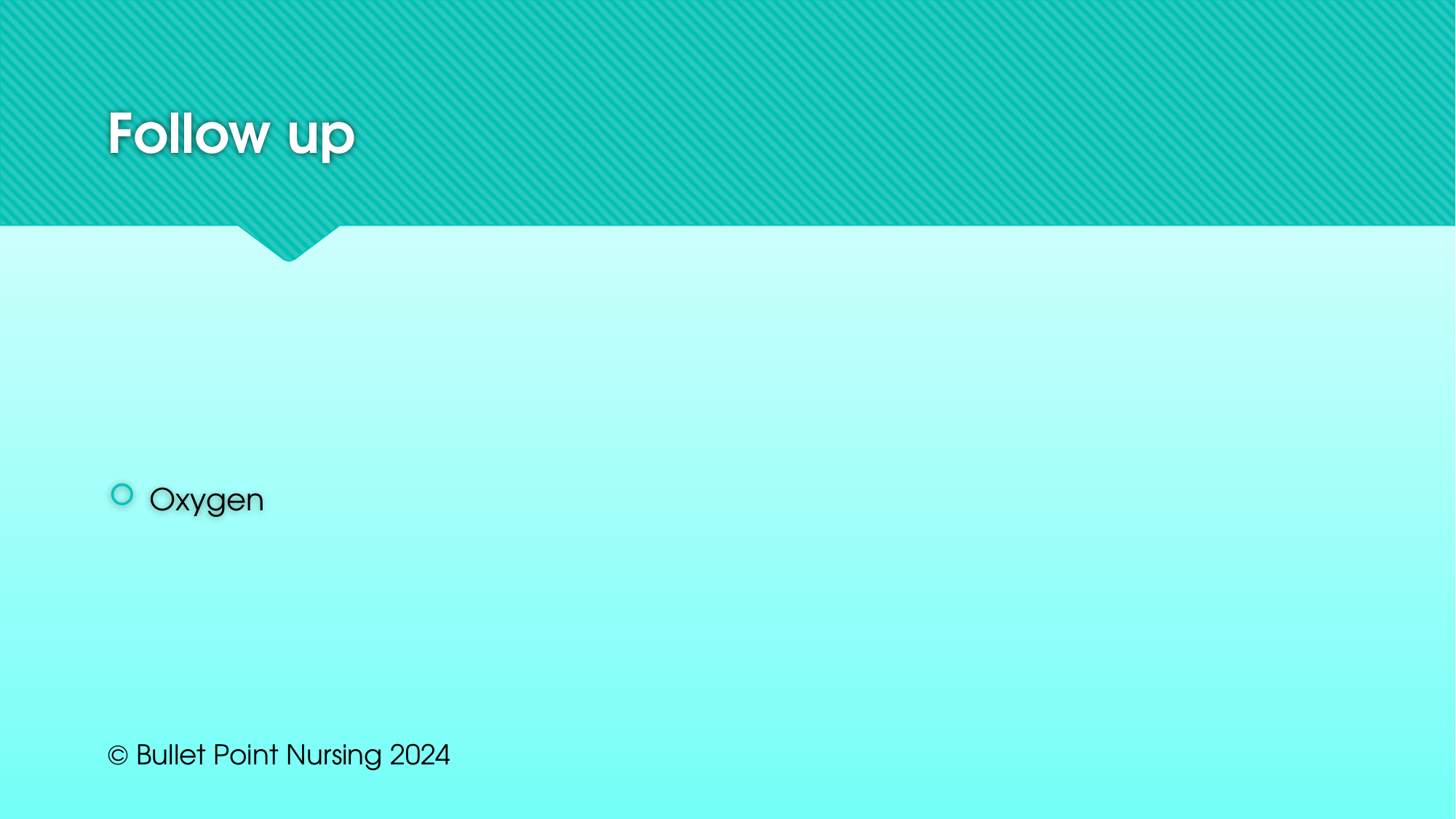

# Follow up

Oxygen
© Bullet Point Nursing 2024